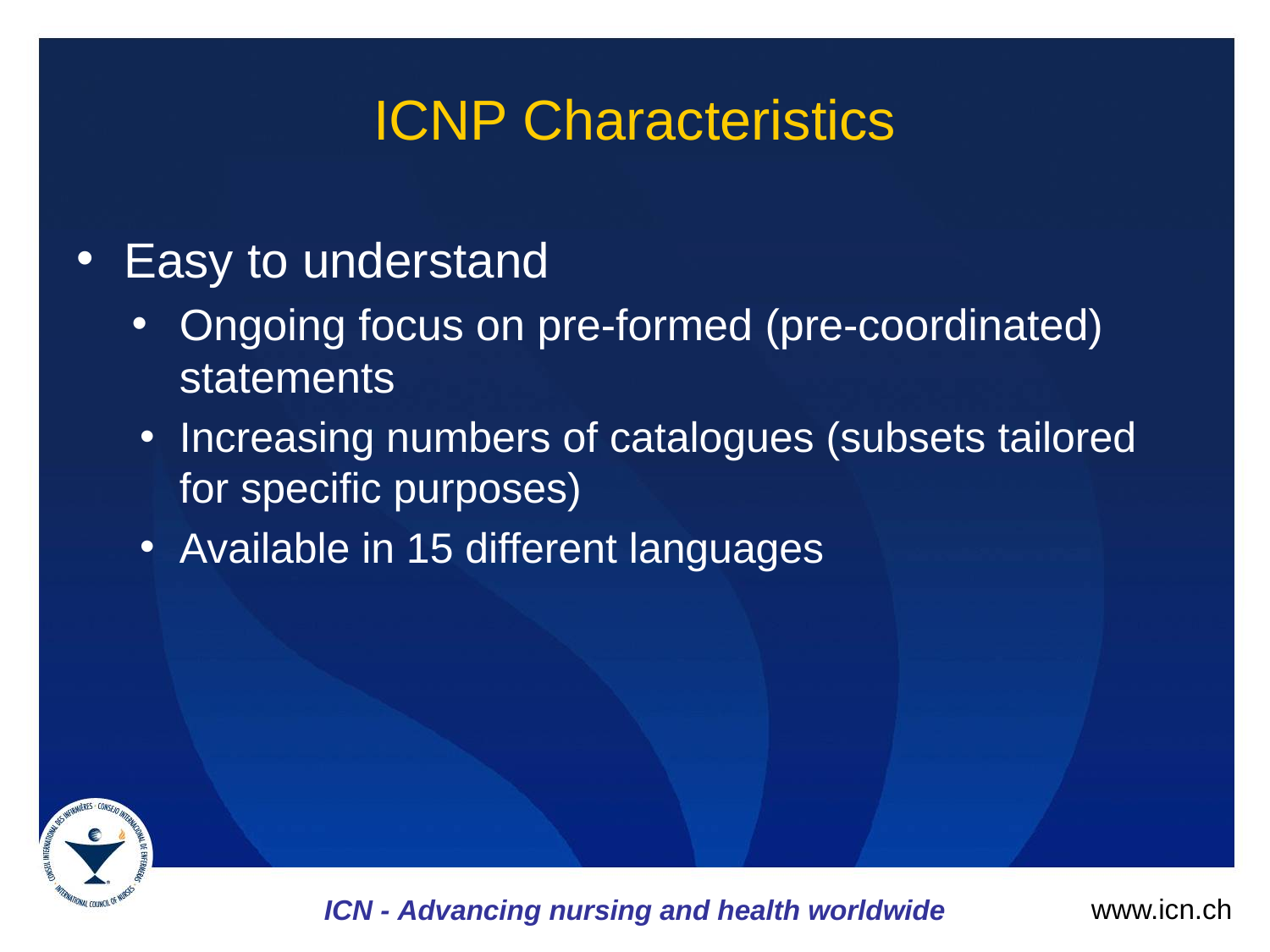

# ICNP Characteristics
Easy to understand
Ongoing focus on pre-formed (pre-coordinated) statements
Increasing numbers of catalogues (subsets tailored for specific purposes)
Available in 15 different languages